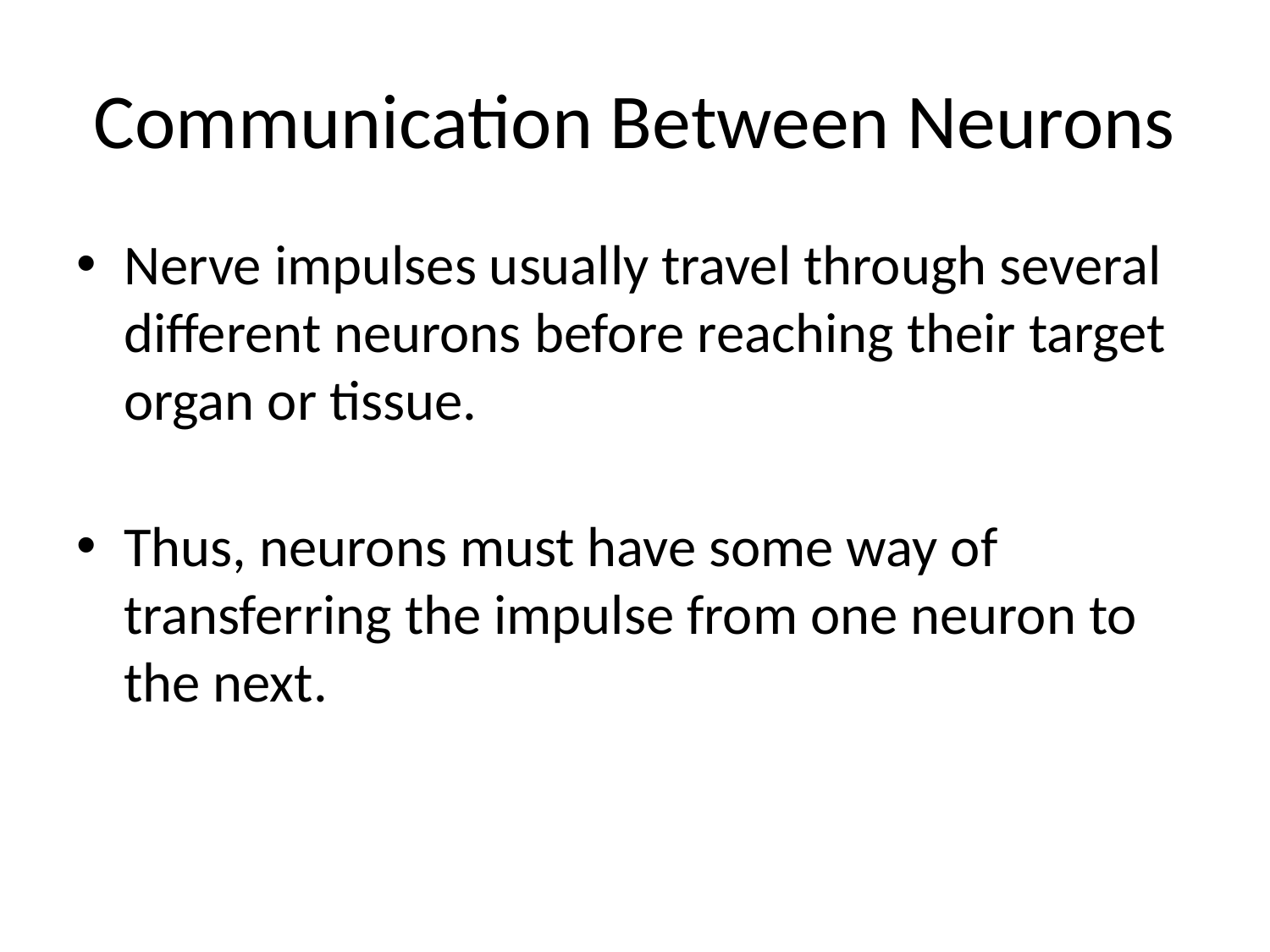

# Communication Between Neurons
Nerve impulses usually travel through several different neurons before reaching their target organ or tissue.
Thus, neurons must have some way of transferring the impulse from one neuron to the next.